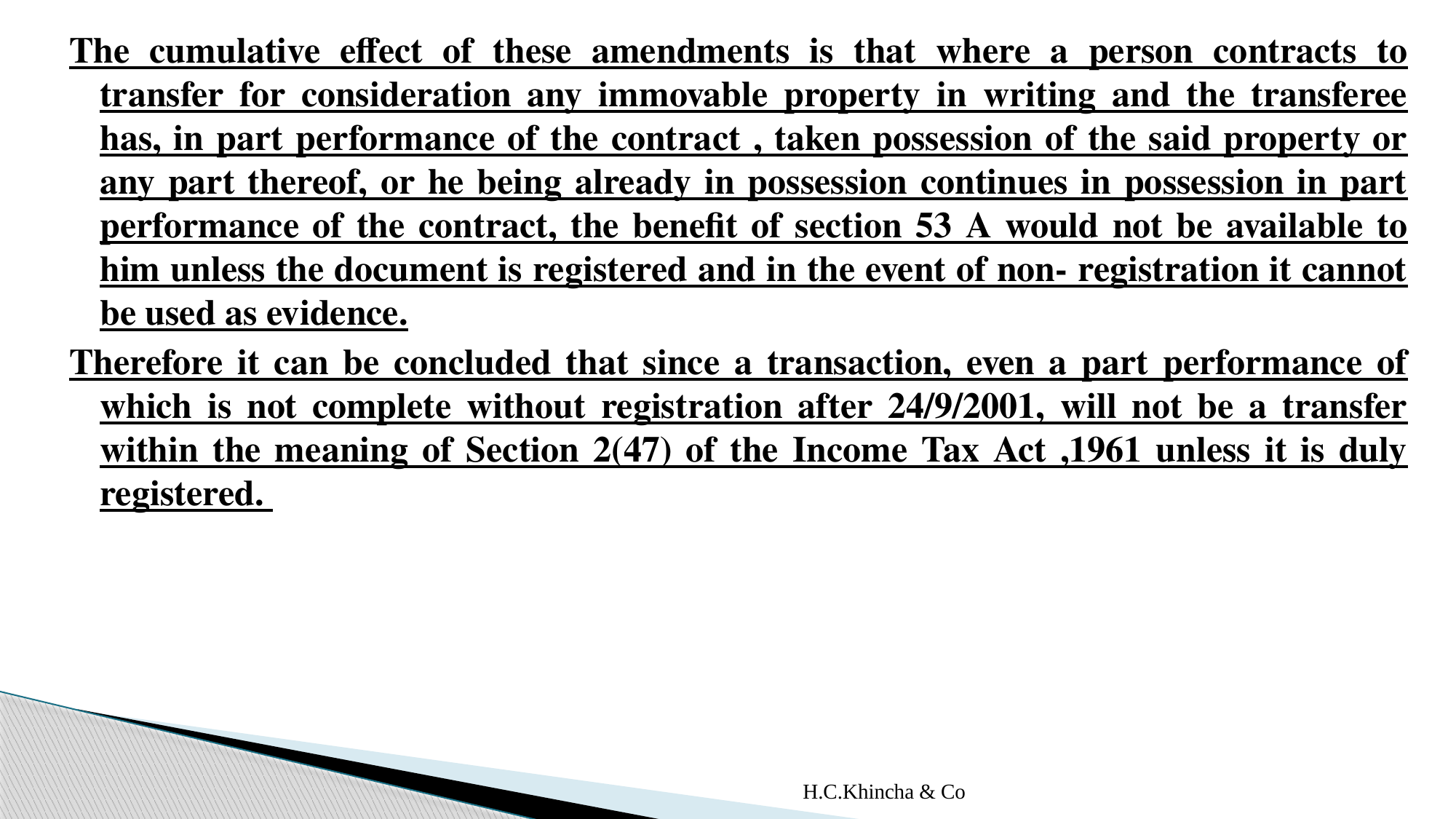

The cumulative effect of these amendments is that where a person contracts to transfer for consideration any immovable property in writing and the transferee has, in part performance of the contract , taken possession of the said property or any part thereof, or he being already in possession continues in possession in part performance of the contract, the benefit of section 53 A would not be available to him unless the document is registered and in the event of non- registration it cannot be used as evidence.
Therefore it can be concluded that since a transaction, even a part performance of which is not complete without registration after 24/9/2001, will not be a transfer within the meaning of Section 2(47) of the Income Tax Act ,1961 unless it is duly registered.
H.C.Khincha & Co